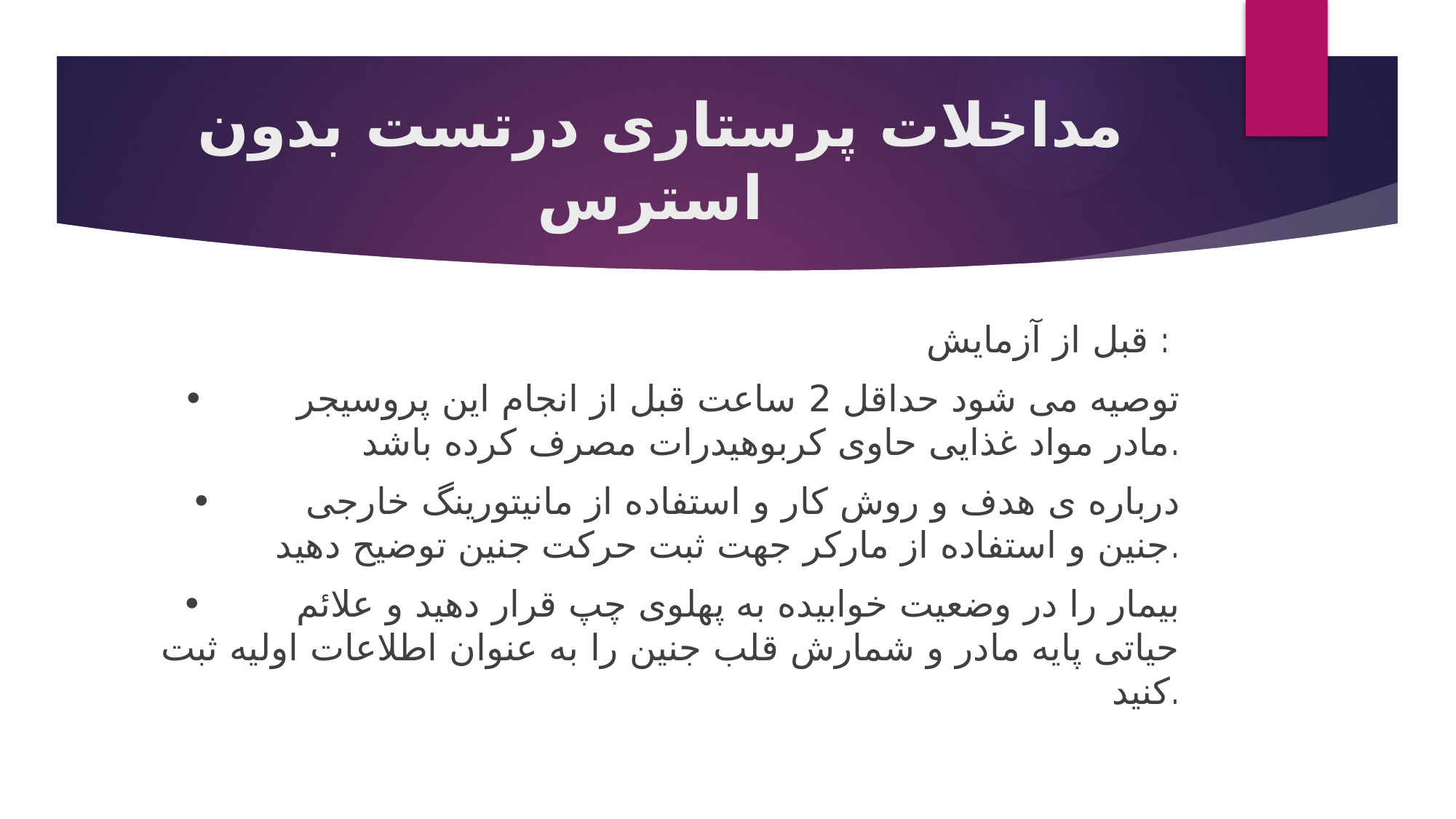

# مداخلات پرستاری درتست بدون استرس
 قبل از آزمایش :
•        توصیه می شود حداقل 2 ساعت قبل از انجام این پروسیجر مادر مواد غذایی حاوی کربوهیدرات مصرف کرده باشد.
•        درباره ی هدف و روش کار و استفاده از مانیتورینگ خارجی جنین و استفاده از مارکر جهت ثبت حرکت جنین توضیح دهید.
•        بیمار را در وضعیت خوابیده به پهلوی چپ قرار دهید و علائم حیاتی پایه مادر و شمارش قلب جنین را به عنوان اطلاعات اولیه ثبت کنید.